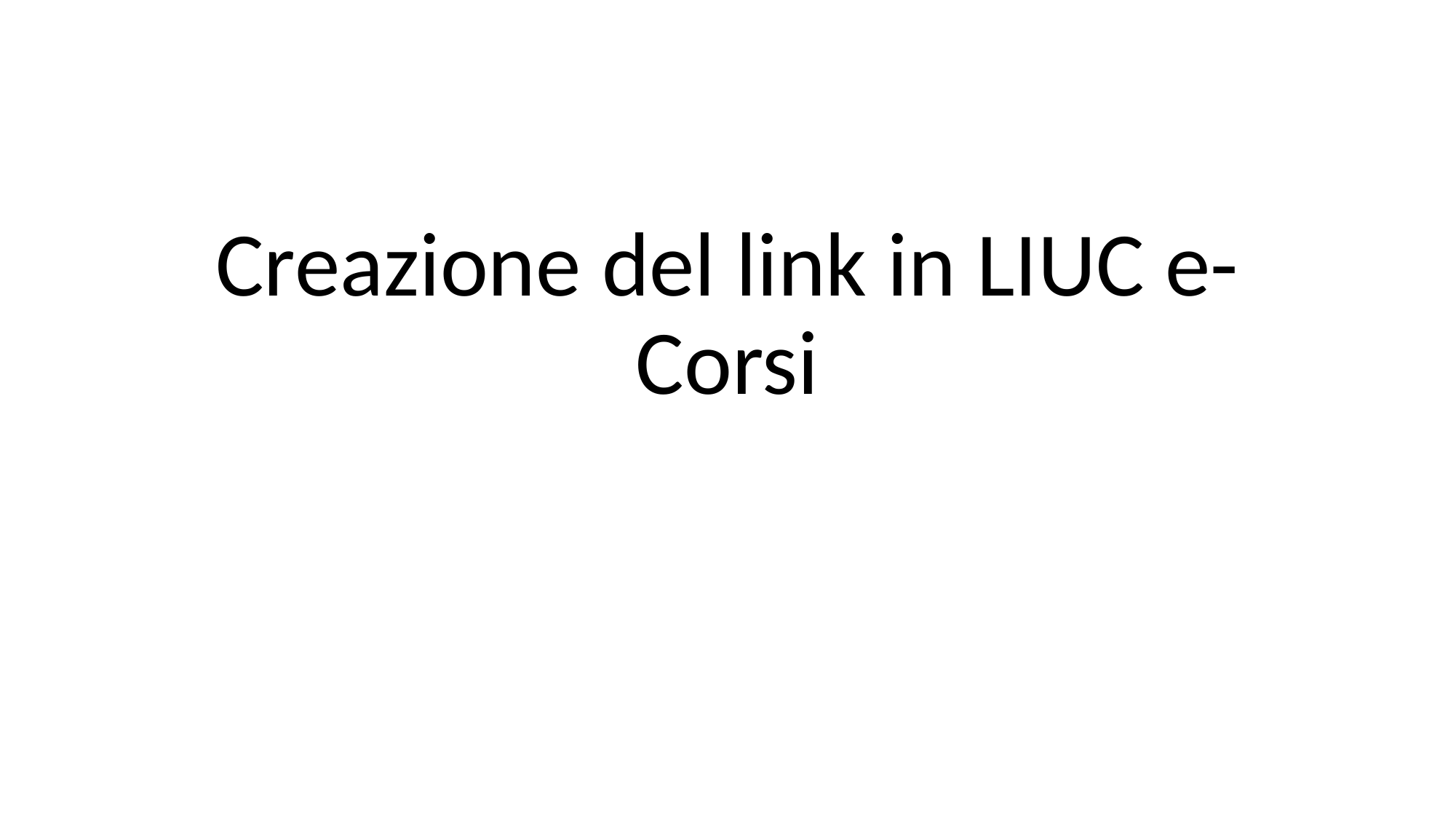

# Creazione del link in LIUC e-Corsi